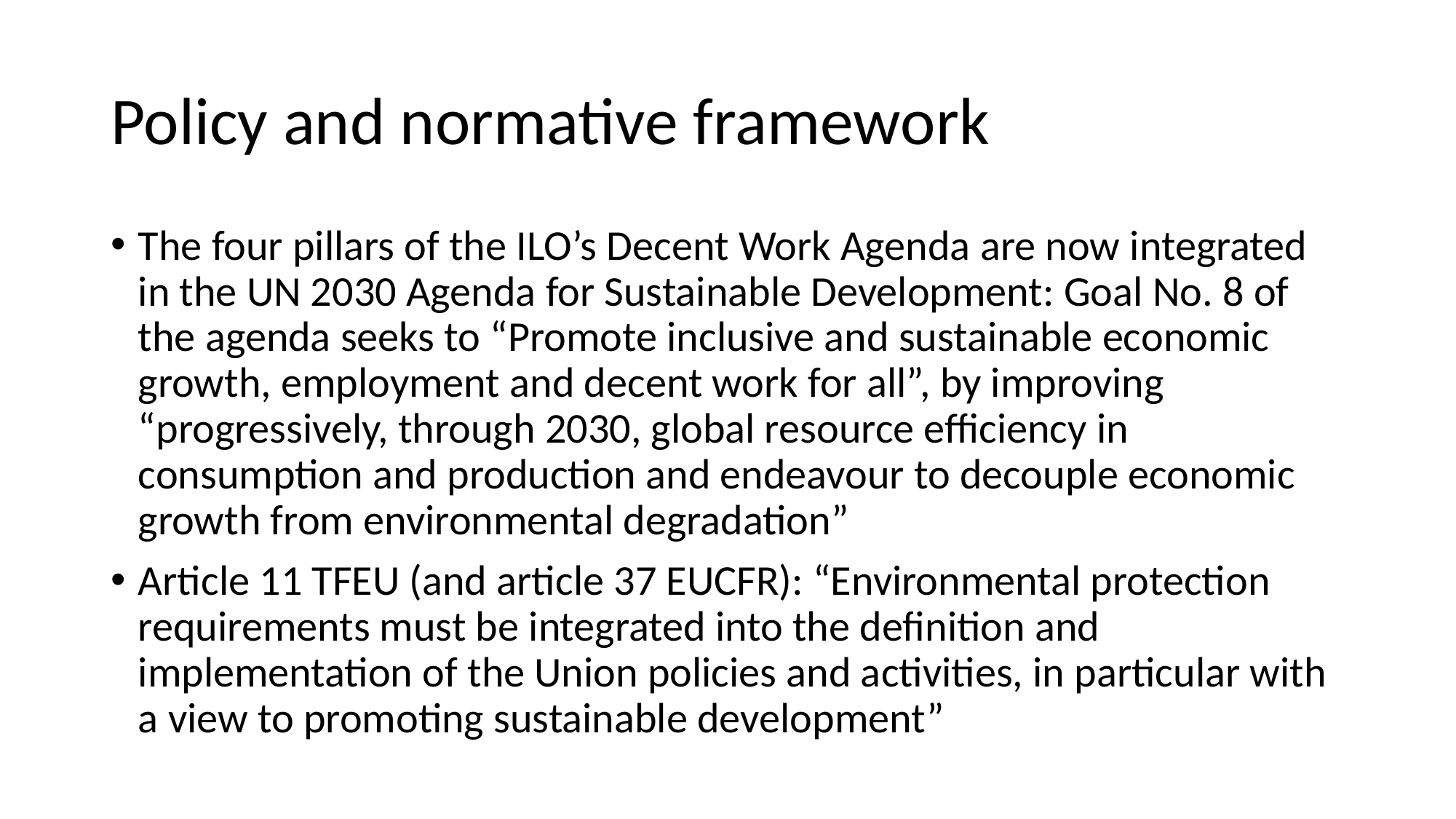

# Policy and normative framework
The four pillars of the ILO’s Decent Work Agenda are now integrated in the UN 2030 Agenda for Sustainable Development: Goal No. 8 of the agenda seeks to “Promote inclusive and sustainable economic growth, employment and decent work for all”, by improving “progressively, through 2030, global resource efficiency in consumption and production and endeavour to decouple economic growth from environmental degradation”
Article 11 TFEU (and article 37 EUCFR): “Environmental protection requirements must be integrated into the definition and implementation of the Union policies and activities, in particular with a view to promoting sustainable development”